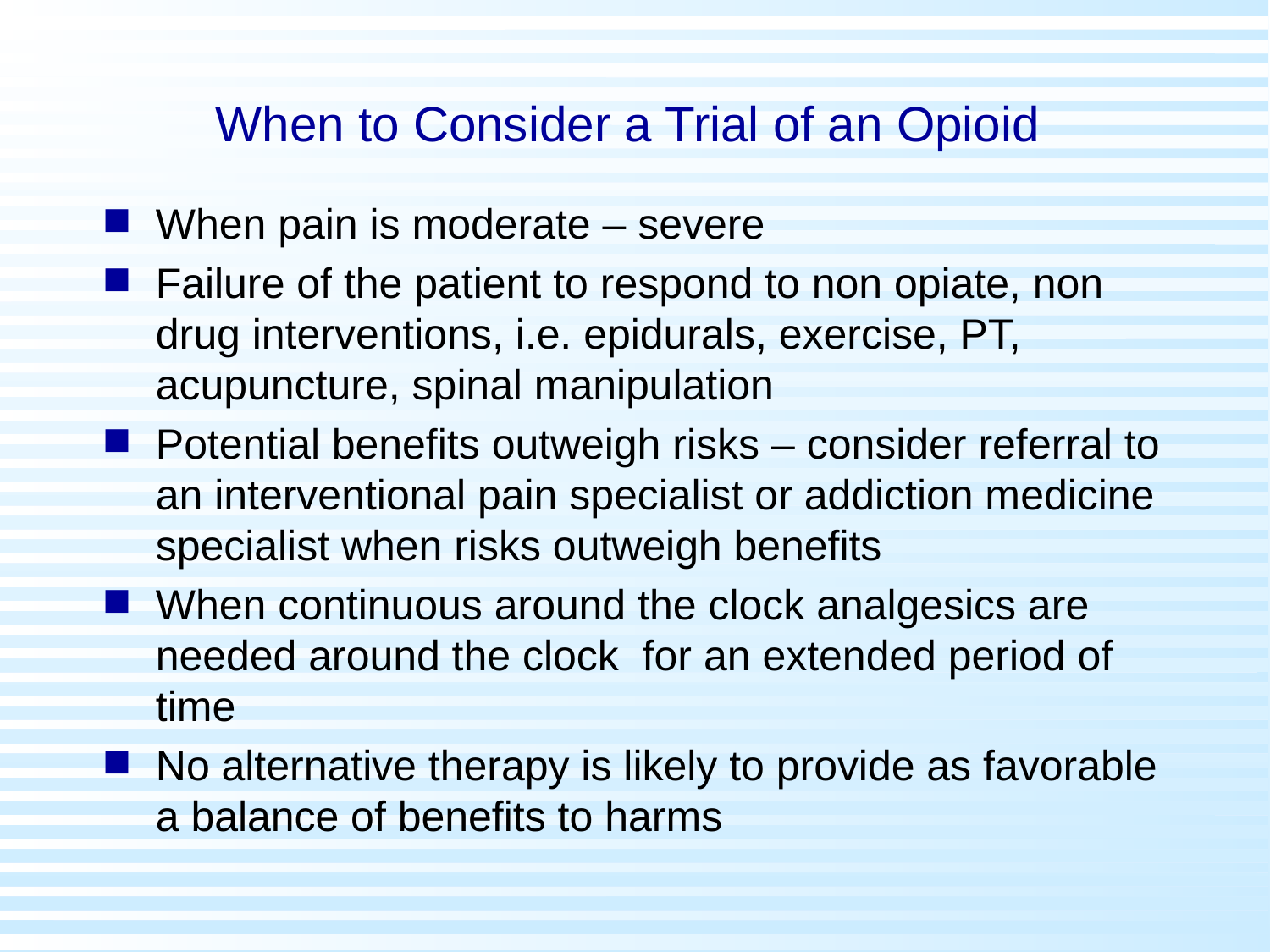

# When to Consider a Trial of an Opioid
When pain is moderate – severe
Failure of the patient to respond to non opiate, non drug interventions, i.e. epidurals, exercise, PT, acupuncture, spinal manipulation
Potential benefits outweigh risks – consider referral to an interventional pain specialist or addiction medicine specialist when risks outweigh benefits
When continuous around the clock analgesics are needed around the clock  for an extended period of time
No alternative therapy is likely to provide as favorable a balance of benefits to harms